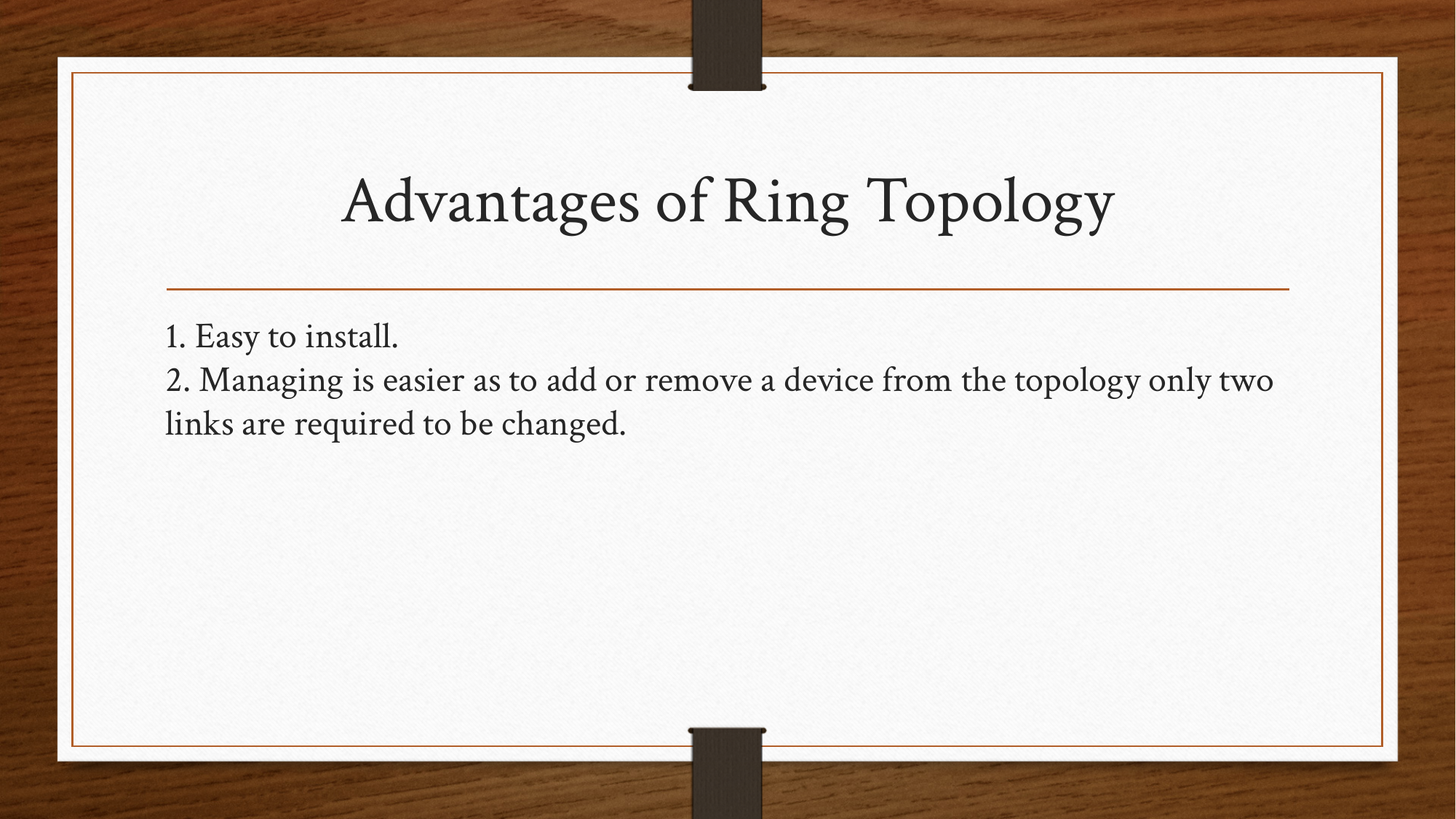

# Advantages of Ring Topology
1. Easy to install.
2. Managing is easier as to add or remove a device from the topology only two links are required to be changed.